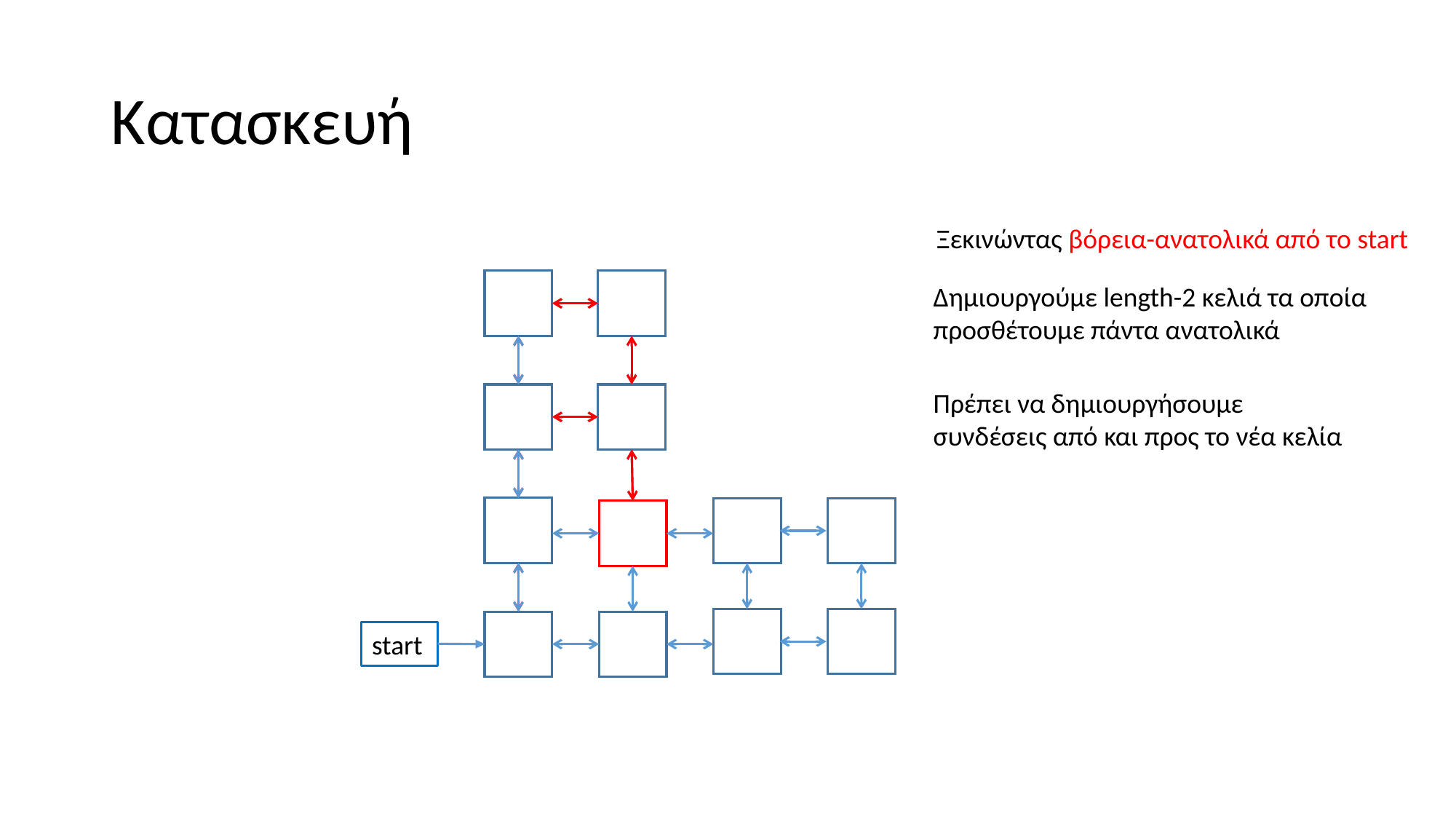

# Κατασκευή
Ξεκινώντας βόρεια-ανατολικά από το start

Δημιουργούμε length-2 κελιά τα οποία προσθέτουμε πάντα ανατολικά
Πρέπει να δημιουργήσουμε συνδέσεις από και προς το νέα κελία

start